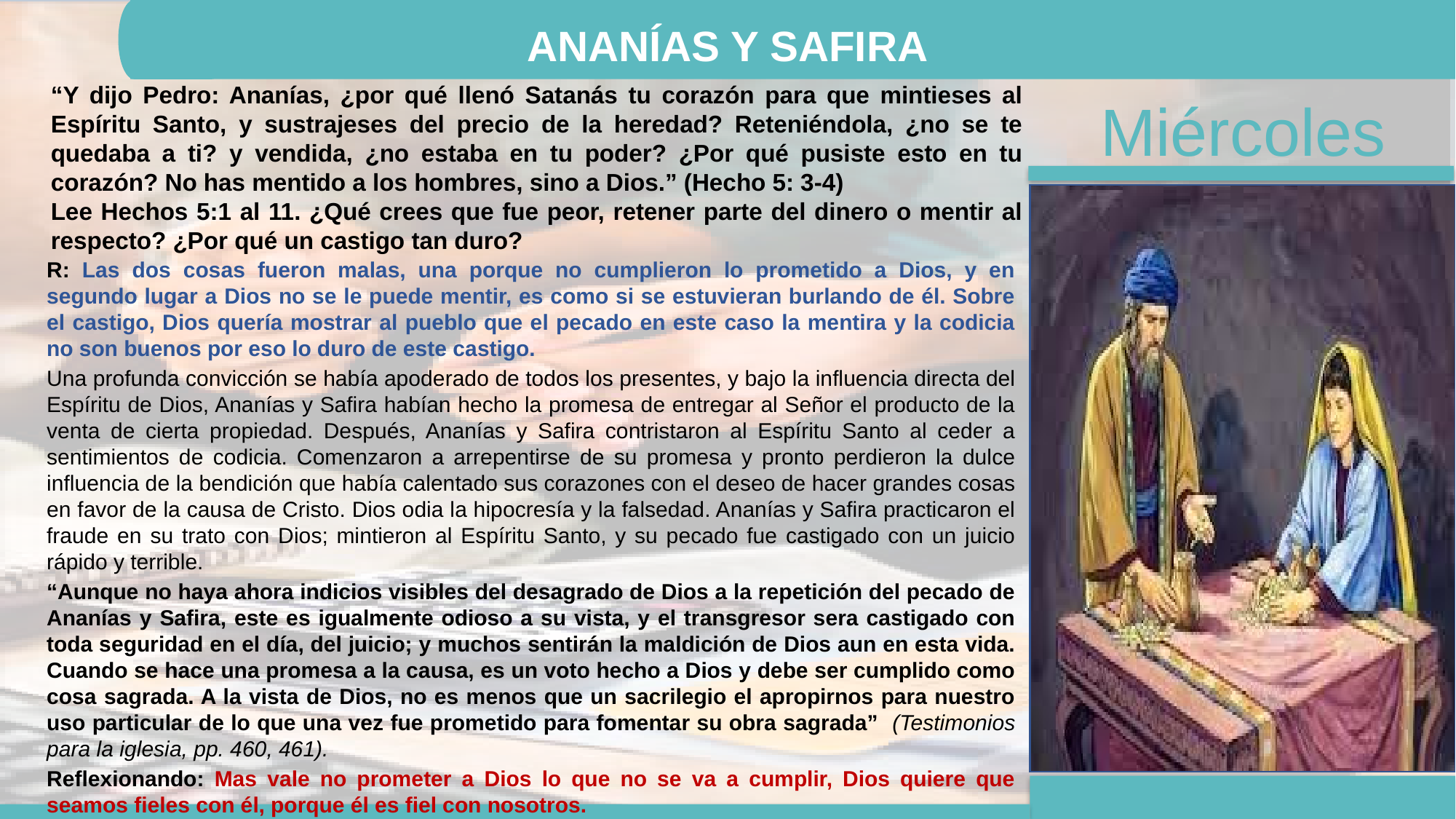

ANANÍAS Y SAFIRA
“Y dijo Pedro: Ananías, ¿por qué llenó Satanás tu corazón para que mintieses al Espíritu Santo, y sustrajeses del precio de la heredad? Reteniéndola, ¿no se te quedaba a ti? y vendida, ¿no estaba en tu poder? ¿Por qué pusiste esto en tu corazón? No has mentido a los hombres, sino a Dios.” (Hecho 5: 3-4)
Lee Hechos 5:1 al 11. ¿Qué crees que fue peor, retener parte del dinero o mentir al respecto? ¿Por qué un castigo tan duro?

R: Las dos cosas fueron malas, una porque no cumplieron lo prometido a Dios, y en segundo lugar a Dios no se le puede mentir, es como si se estuvieran burlando de él. Sobre el castigo, Dios quería mostrar al pueblo que el pecado en este caso la mentira y la codicia no son buenos por eso lo duro de este castigo.
Una profunda convicción se había apoderado de todos los presentes, y bajo la influencia directa del Espíritu de Dios, Ananías y Safira habían hecho la promesa de entregar al Señor el producto de la venta de cierta propiedad. Después, Ananías y Safira contristaron al Espíritu Santo al ceder a sentimientos de codicia. Comenzaron a arrepentirse de su promesa y pronto perdieron la dulce influencia de la bendición que había calentado sus corazones con el deseo de hacer grandes cosas en favor de la causa de Cristo. Dios odia la hipocresía y la falsedad. Ananías y Safira practicaron el fraude en su trato con Dios; mintieron al Espíritu Santo, y su pecado fue castigado con un juicio rápido y terrible.
“Aunque no haya ahora indicios visibles del desagrado de Dios a la repetición del pecado de Ananías y Safira, este es igualmente odioso a su vista, y el transgresor sera castigado con toda seguridad en el día, del juicio; y muchos sentirán la maldición de Dios aun en esta vida. Cuando se hace una promesa a la causa, es un voto hecho a Dios y debe ser cumplido como cosa sagrada. A la vista de Dios, no es menos que un sacrilegio el apropirnos para nuestro uso particular de lo que una vez fue prometido para fomentar su obra sagrada”  (Testimonios para la iglesia, pp. 460, 461).
Reflexionando: Mas vale no prometer a Dios lo que no se va a cumplir, Dios quiere que seamos fieles con él, porque él es fiel con nosotros.